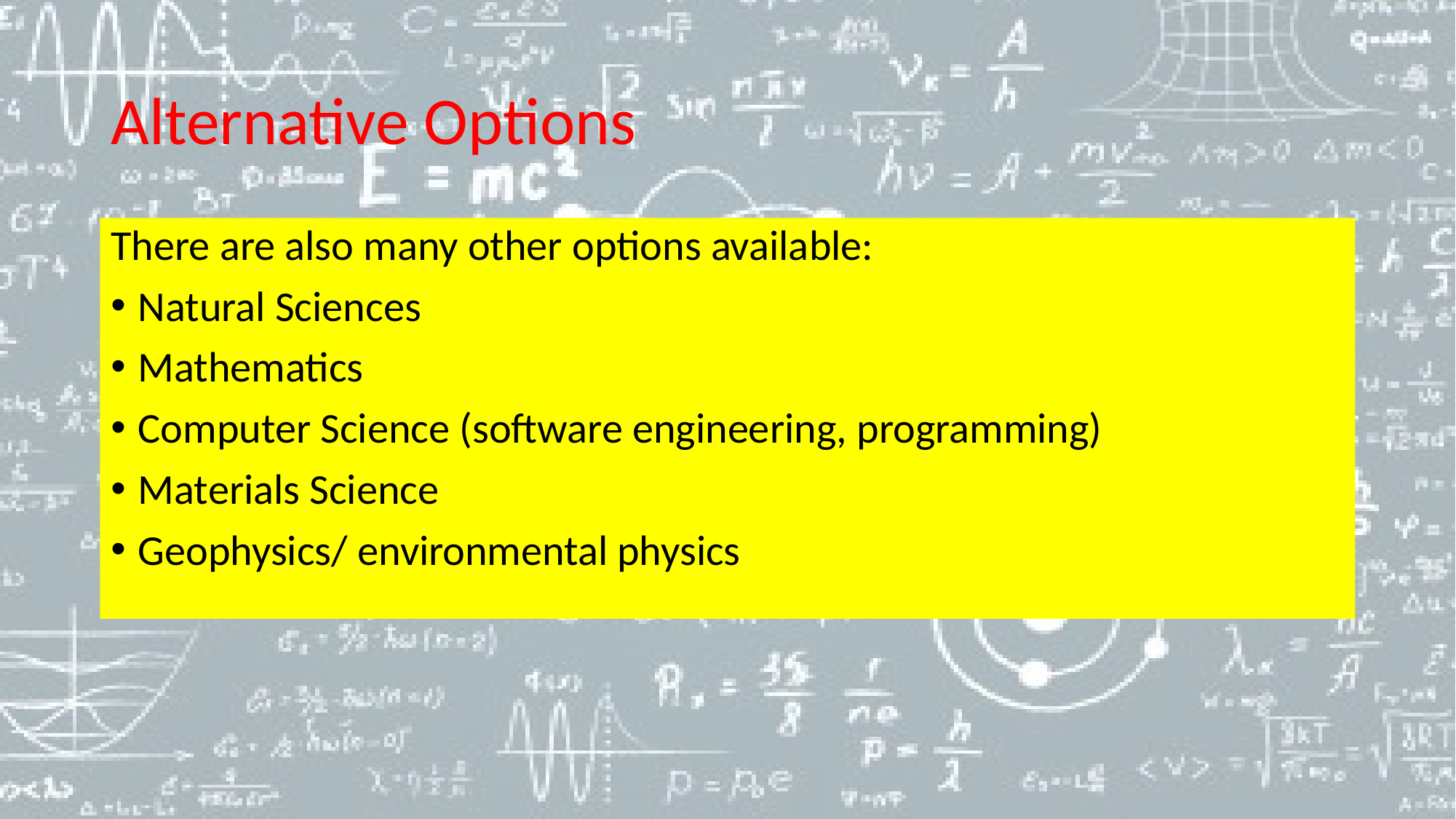

# Alternative Options
There are also many other options available:
Natural Sciences
Mathematics
Computer Science (software engineering, programming)
Materials Science
Geophysics/ environmental physics